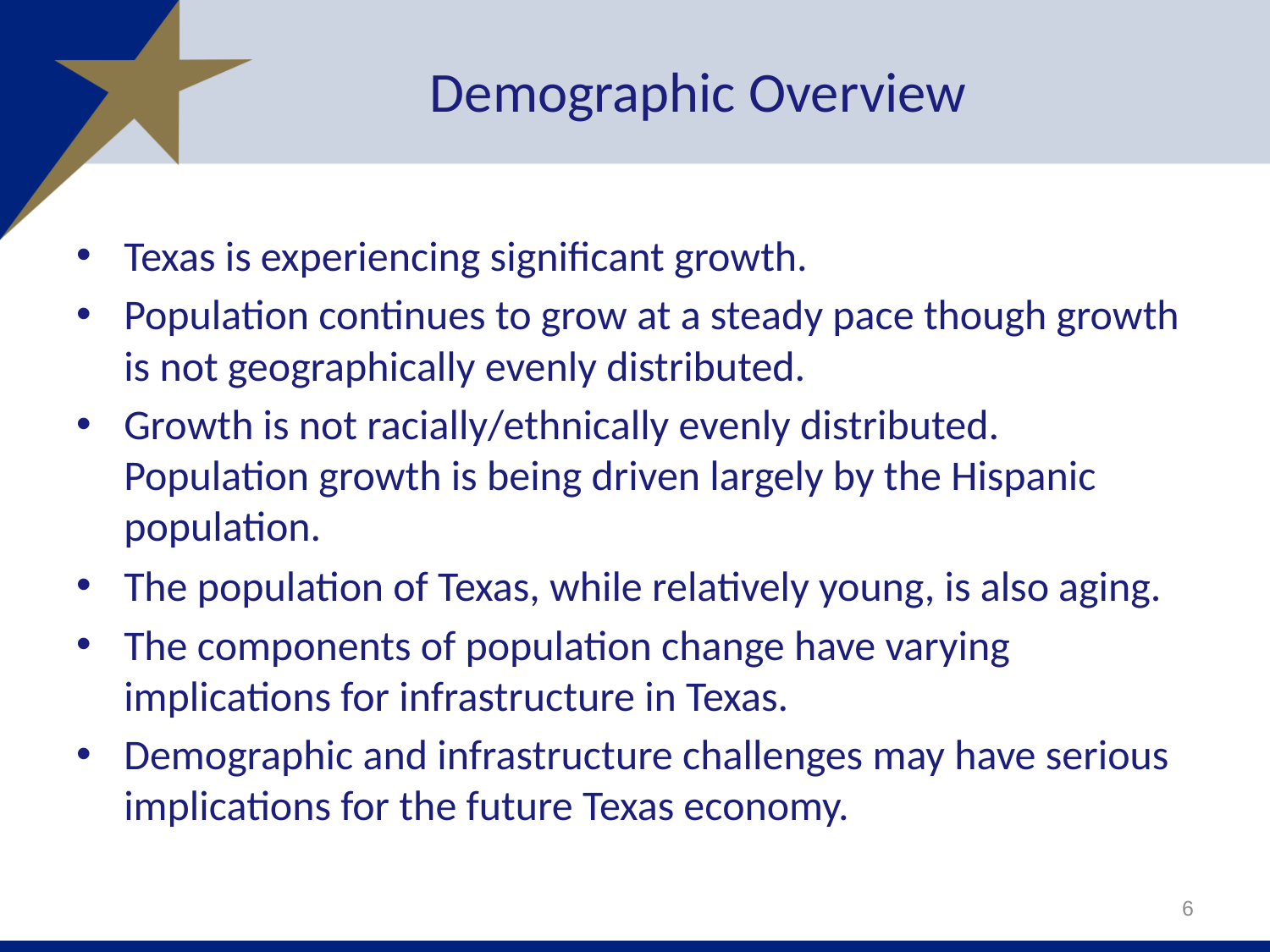

# Demographic Overview
Texas is experiencing significant growth.
Population continues to grow at a steady pace though growth is not geographically evenly distributed.
Growth is not racially/ethnically evenly distributed. Population growth is being driven largely by the Hispanic population.
The population of Texas, while relatively young, is also aging.
The components of population change have varying implications for infrastructure in Texas.
Demographic and infrastructure challenges may have serious implications for the future Texas economy.

6